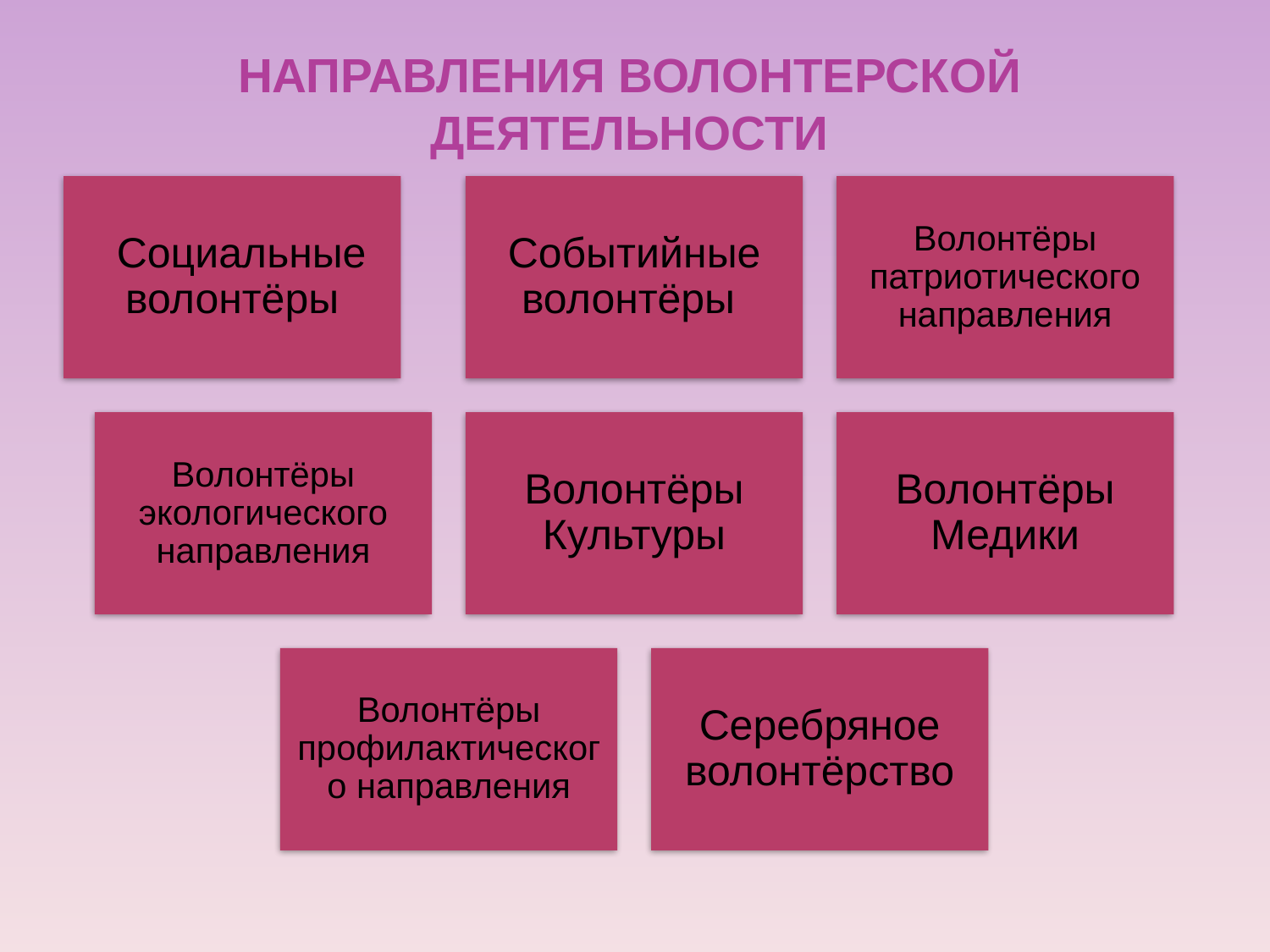

# НАПРАВЛЕНИЯ ВОЛОНТЕРСКОЙ ДЕЯТЕЛЬНОСТИ
  Социальные волонтёры
Событийные волонтёры
Волонтёры патриотического направления
Волонтёры экологического направления
Волонтёры Культуры
Волонтёры Медики
Волонтёры профилактического направления
Серебряное волонтёрство